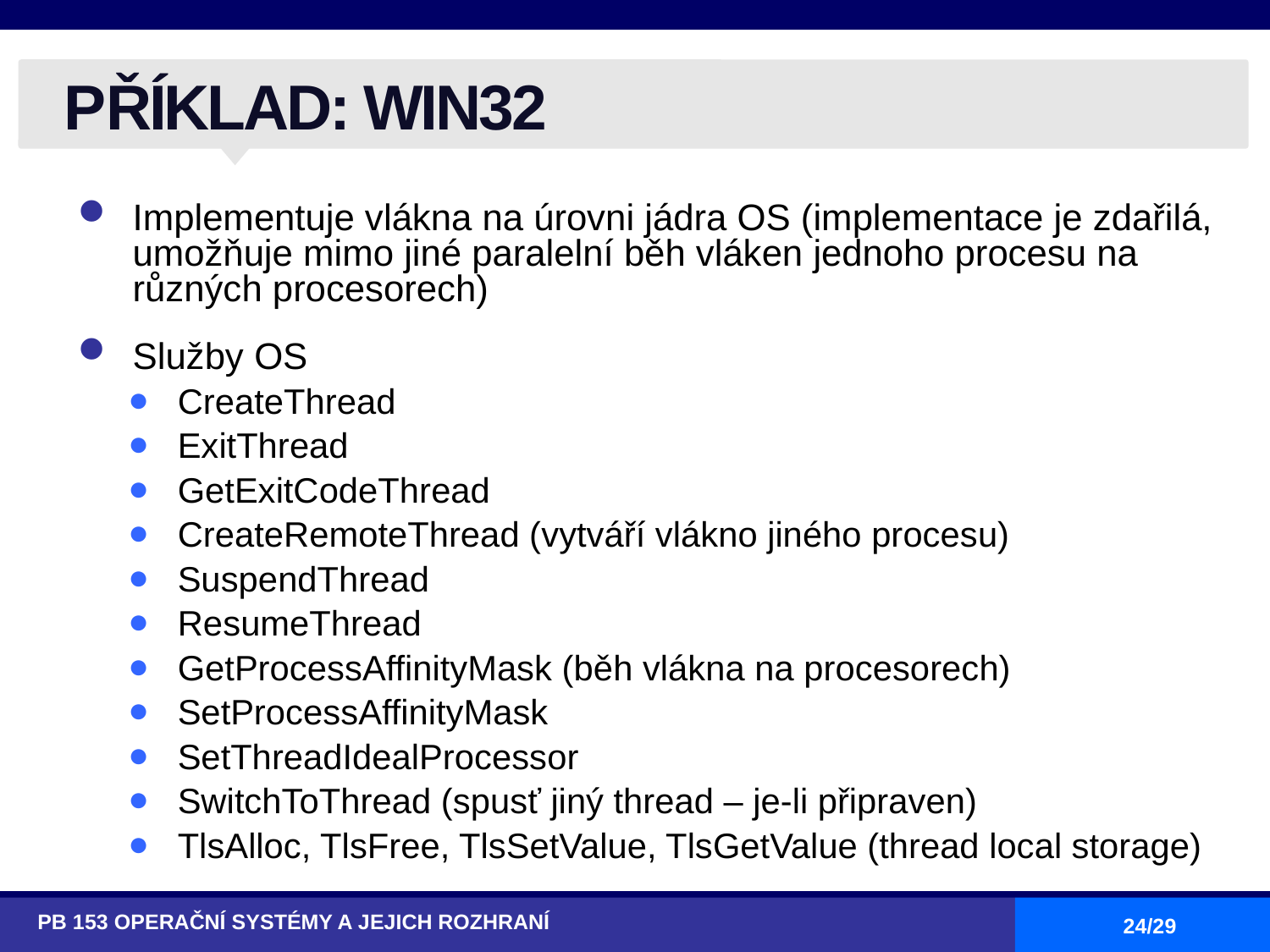

# PŘÍKLAD: WIN32
Implementuje vlákna na úrovni jádra OS (implementace je zdařilá, umožňuje mimo jiné paralelní běh vláken jednoho procesu na různých procesorech)
Služby OS
CreateThread
ExitThread
GetExitCodeThread
CreateRemoteThread (vytváří vlákno jiného procesu)
SuspendThread
ResumeThread
GetProcessAffinityMask (běh vlákna na procesorech)
SetProcessAffinityMask
SetThreadIdealProcessor
SwitchToThread (spusť jiný thread – je-li připraven)
TlsAlloc, TlsFree, TlsSetValue, TlsGetValue (thread local storage)
PB 153 OPERAČNÍ SYSTÉMY A JEJICH ROZHRANÍ